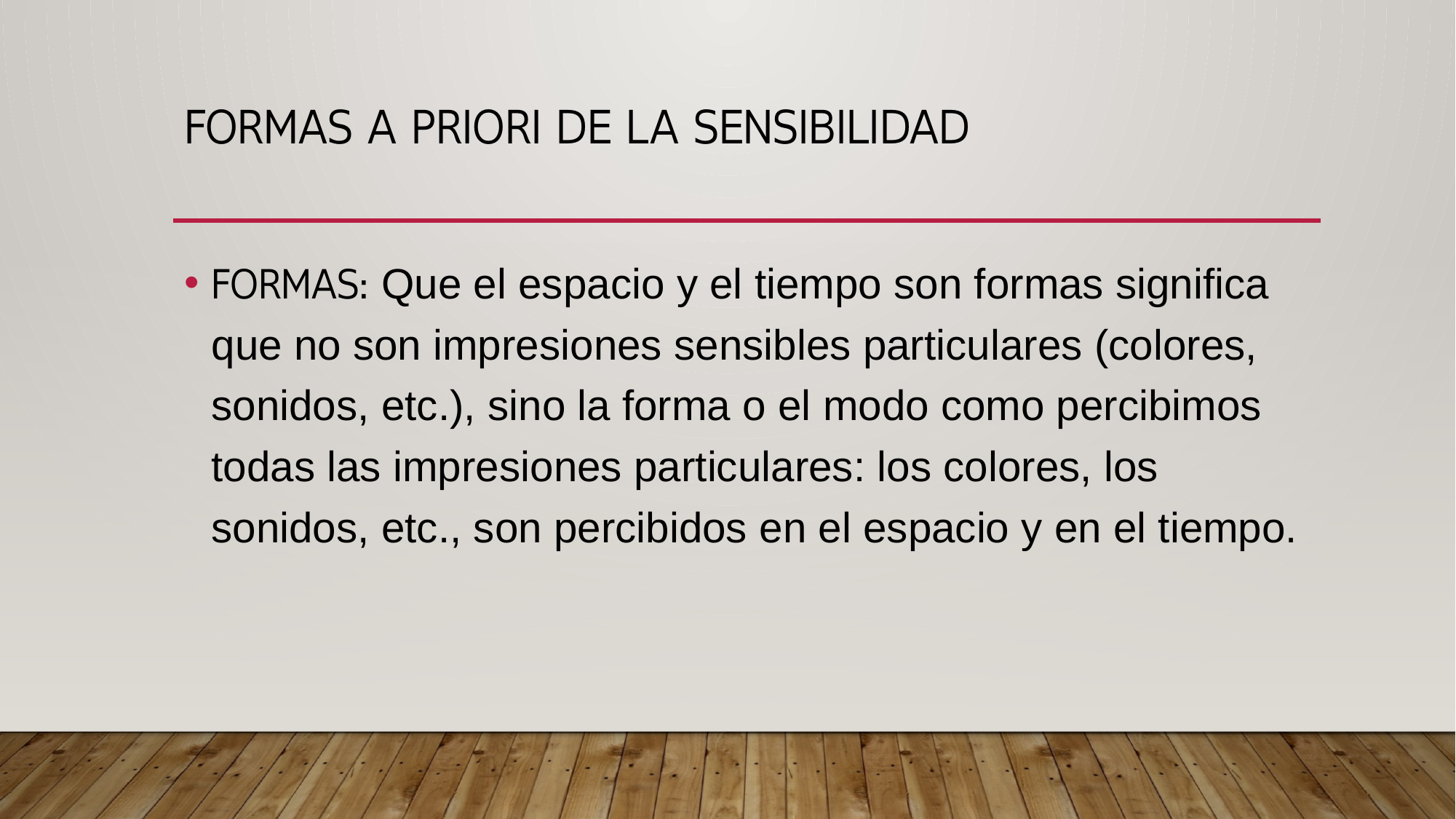

# FORMAS A PRIORI DE LA SENSIBILIDAD
FORMAS: Que el espacio y el tiempo son formas significa que no son impresiones sensibles particulares (colores, sonidos, etc.), sino la forma o el modo como percibimos todas las impresiones particulares: los colores, los sonidos, etc., son percibidos en el espacio y en el tiempo.